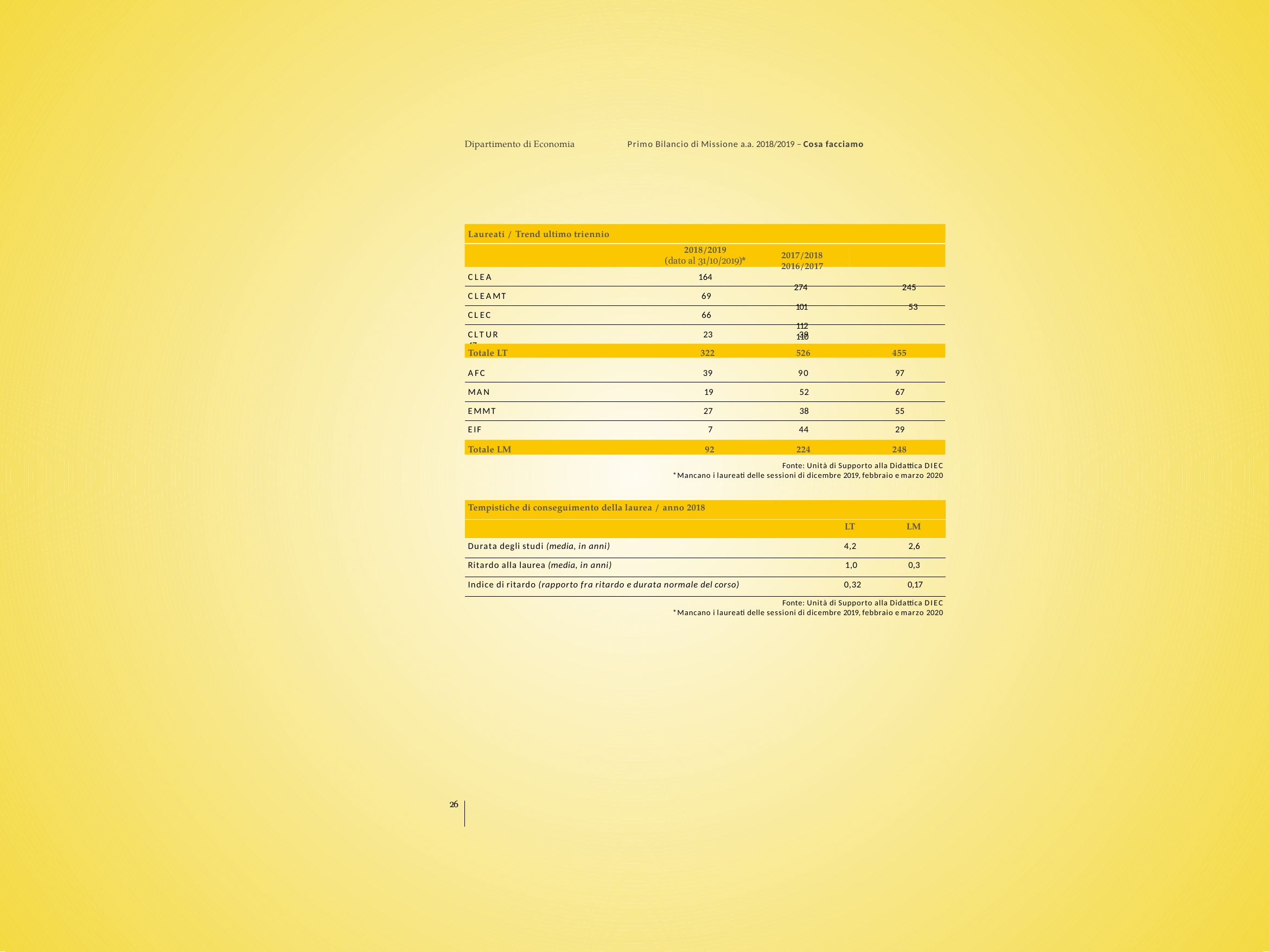

Dipartimento di Economia
Primo Bilancio di Missione a.a. 2018/2019 – Cosa facciamo
Laureati / Trend ultimo triennio

2018/2019
(dato al 31/10/2019)*
2017/2018	2016/2017

274	245
101	53
112	110
CLEA
164

CLEAMT
69

CLEC
66

CLTUR	23	39	47
Totale LT	322	526	455
AFC	39	90	97
MAN	19	52	67
EMMT	27	38	55
EIF	7	44	29

Totale LM	92	224	248
Fonte: Unità di Supporto alla Didattica DIEC
*Mancano i laureati delle sessioni di dicembre 2019, febbraio e marzo 2020
| Tempistiche di conseguimento della laurea / anno 2018 |  |  |
| --- | --- | --- |
|  | LT | LM |
| Durata degli studi (media, in anni) | 4,2 | 2,6 |
| Ritardo alla laurea (media, in anni) | 1,0 | 0,3 |
| Indice di ritardo (rapporto fra ritardo e durata normale del corso) | 0,32 | 0,17 |
Fonte: Unità di Supporto alla Didattica DIEC
*Mancano i laureati delle sessioni di dicembre 2019, febbraio e marzo 2020
26